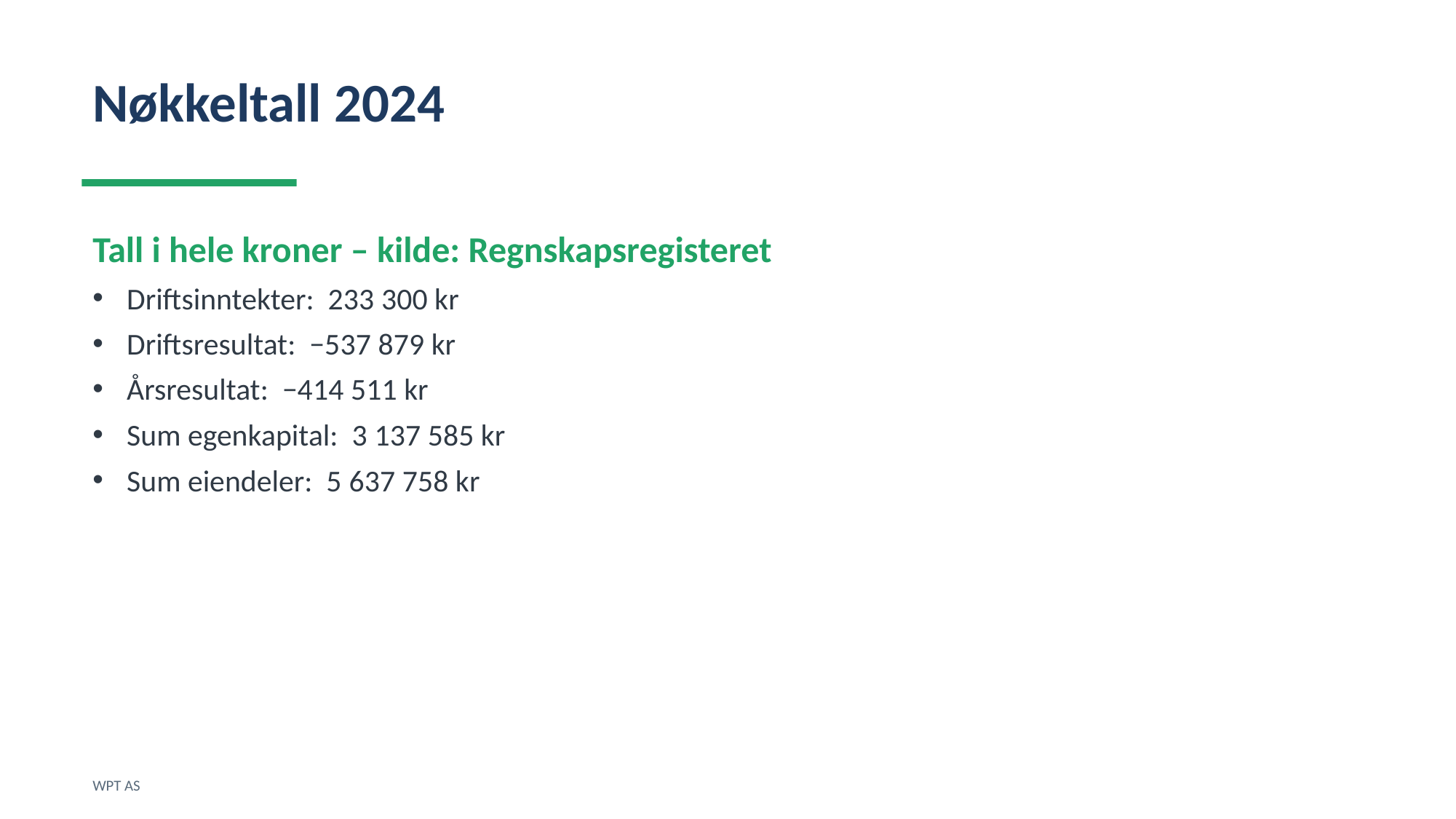

Nøkkeltall 2024

Tall i hele kroner – kilde: Regnskapsregisteret
Driftsinntekter:  233 300 kr
Driftsresultat:  −537 879 kr
Årsresultat:  −414 511 kr
Sum egenkapital:  3 137 585 kr
Sum eiendeler:  5 637 758 kr
WPT AS